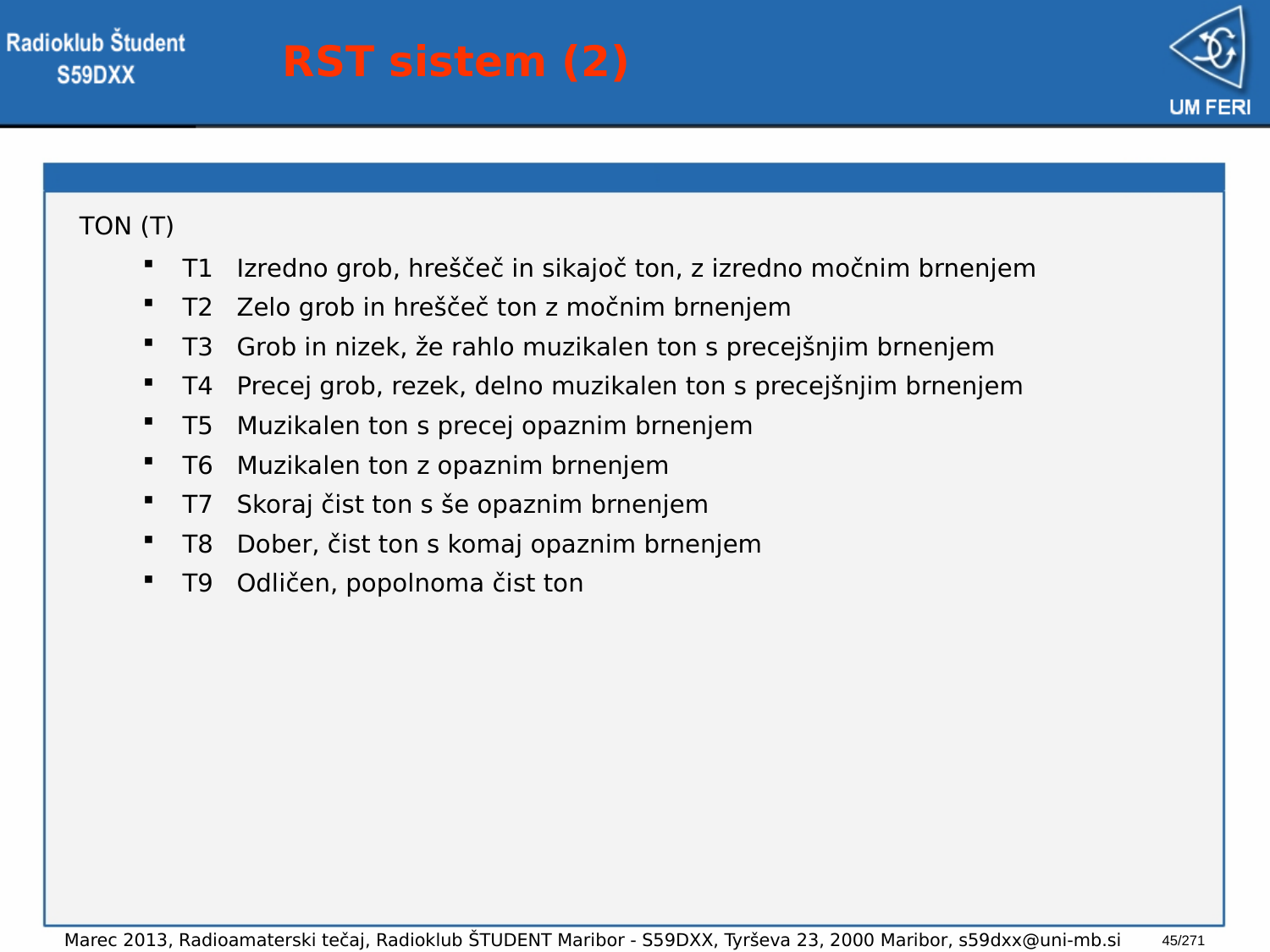

# RST sistem (2)
TON (T)
T1   Izredno grob, hreščeč in sikajoč ton, z izredno močnim brnenjem
T2   Zelo grob in hreščeč ton z močnim brnenjem
T3   Grob in nizek, že rahlo muzikalen ton s precejšnjim brnenjem
T4   Precej grob, rezek, delno muzikalen ton s precejšnjim brnenjem
T5   Muzikalen ton s precej opaznim brnenjem
T6   Muzikalen ton z opaznim brnenjem
T7   Skoraj čist ton s še opaznim brnenjem
T8   Dober, čist ton s komaj opaznim brnenjem
T9   Odličen, popolnoma čist ton